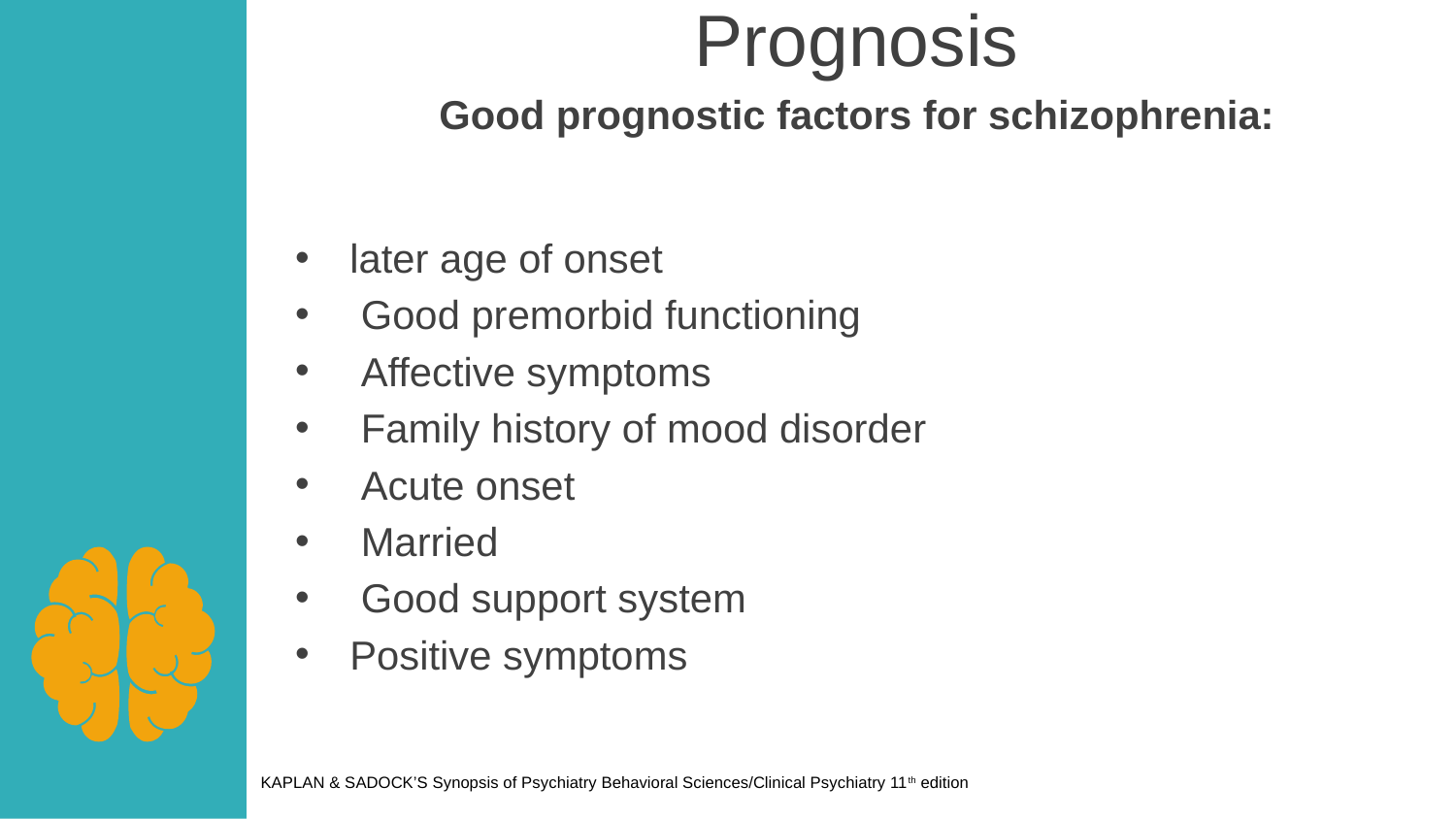

Prognosis
Good prognostic factors for schizophrenia:
later age of onset
 Good premorbid functioning
 Affective symptoms
 Family history of mood disorder
 Acute onset
 Married
 Good support system
Positive symptoms

KAPLAN & SADOCK’S Synopsis of Psychiatry Behavioral Sciences/Clinical Psychiatry 11th edition